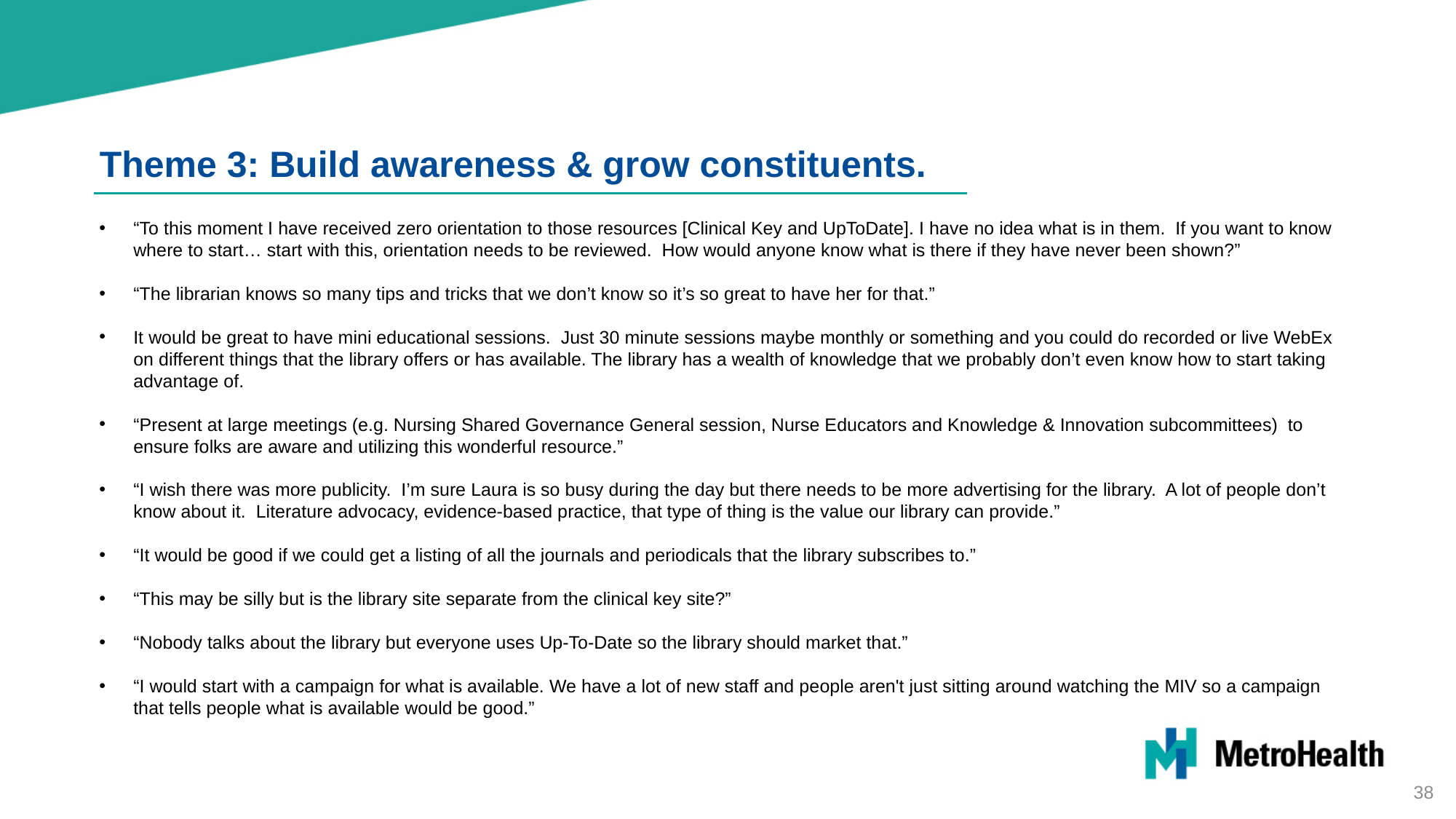

Theme 3: Build awareness & grow constituents.
“To this moment I have received zero orientation to those resources [Clinical Key and UpToDate]. I have no idea what is in them.  If you want to know where to start… start with this, orientation needs to be reviewed.  How would anyone know what is there if they have never been shown?”

“The librarian knows so many tips and tricks that we don’t know so it’s so great to have her for that.”

It would be great to have mini educational sessions.  Just 30 minute sessions maybe monthly or something and you could do recorded or live WebEx on different things that the library offers or has available. The library has a wealth of knowledge that we probably don’t even know how to start taking advantage of.

“Present at large meetings (e.g. Nursing Shared Governance General session, Nurse Educators and Knowledge & Innovation subcommittees)  to ensure folks are aware and utilizing this wonderful resource.”

“I wish there was more publicity.  I’m sure Laura is so busy during the day but there needs to be more advertising for the library.  A lot of people don’t know about it.  Literature advocacy, evidence-based practice, that type of thing is the value our library can provide.”

“It would be good if we could get a listing of all the journals and periodicals that the library subscribes to.”

“This may be silly but is the library site separate from the clinical key site?”

“Nobody talks about the library but everyone uses Up-To-Date so the library should market that.”

“I would start with a campaign for what is available. We have a lot of new staff and people aren't just sitting around watching the MIV so a campaign that tells people what is available would be good.”

38